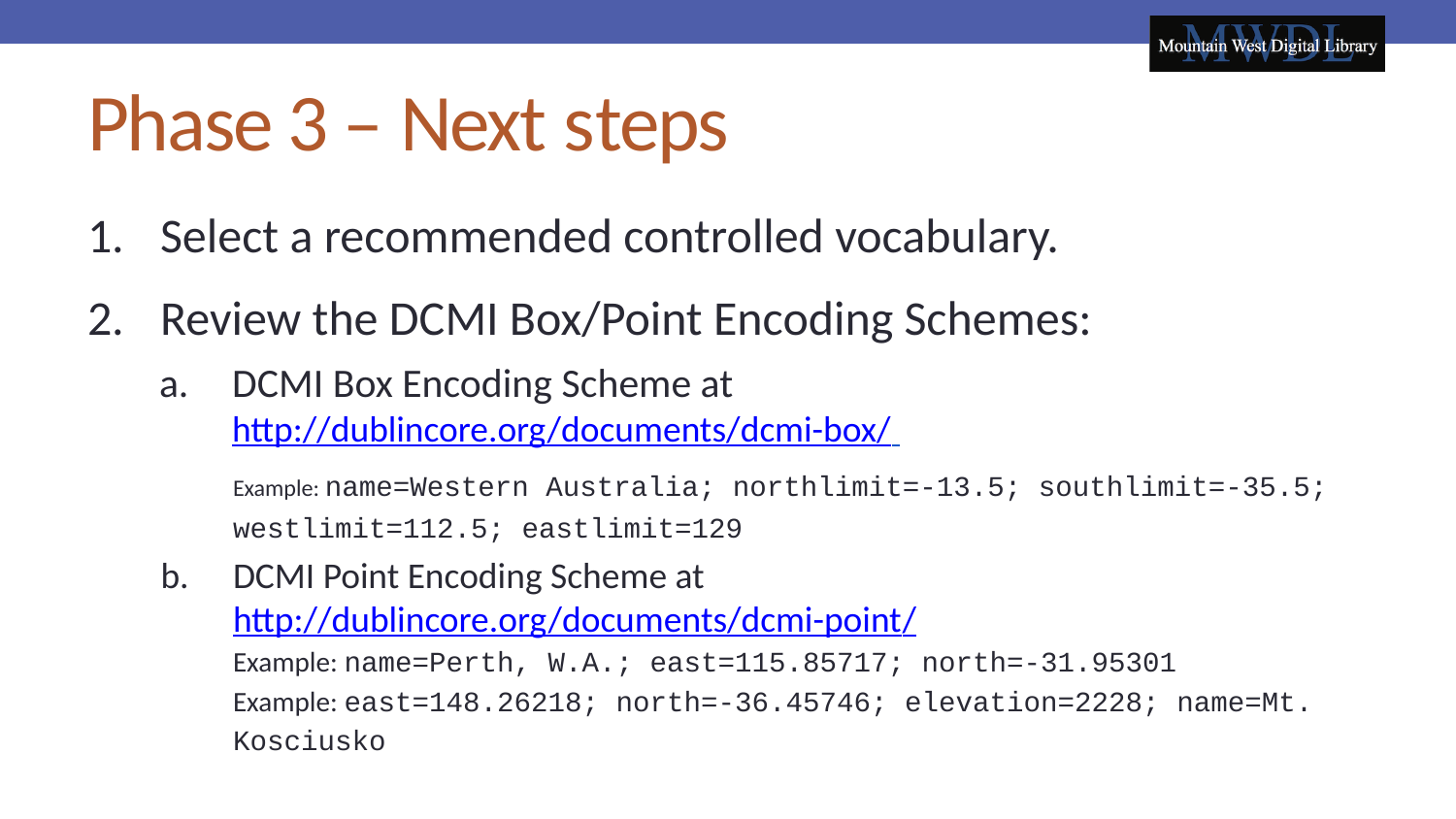

# Phase 3 – Next steps
Select a recommended controlled vocabulary.
Review the DCMI Box/Point Encoding Schemes:
DCMI Box Encoding Scheme at http://dublincore.org/documents/dcmi-box/
Example: name=Western Australia; northlimit=-13.5; southlimit=-35.5; westlimit=112.5; eastlimit=129
DCMI Point Encoding Scheme at http://dublincore.org/documents/dcmi-point/
Example: name=Perth, W.A.; east=115.85717; north=-31.95301
Example: east=148.26218; north=-36.45746; elevation=2228; name=Mt. Kosciusko